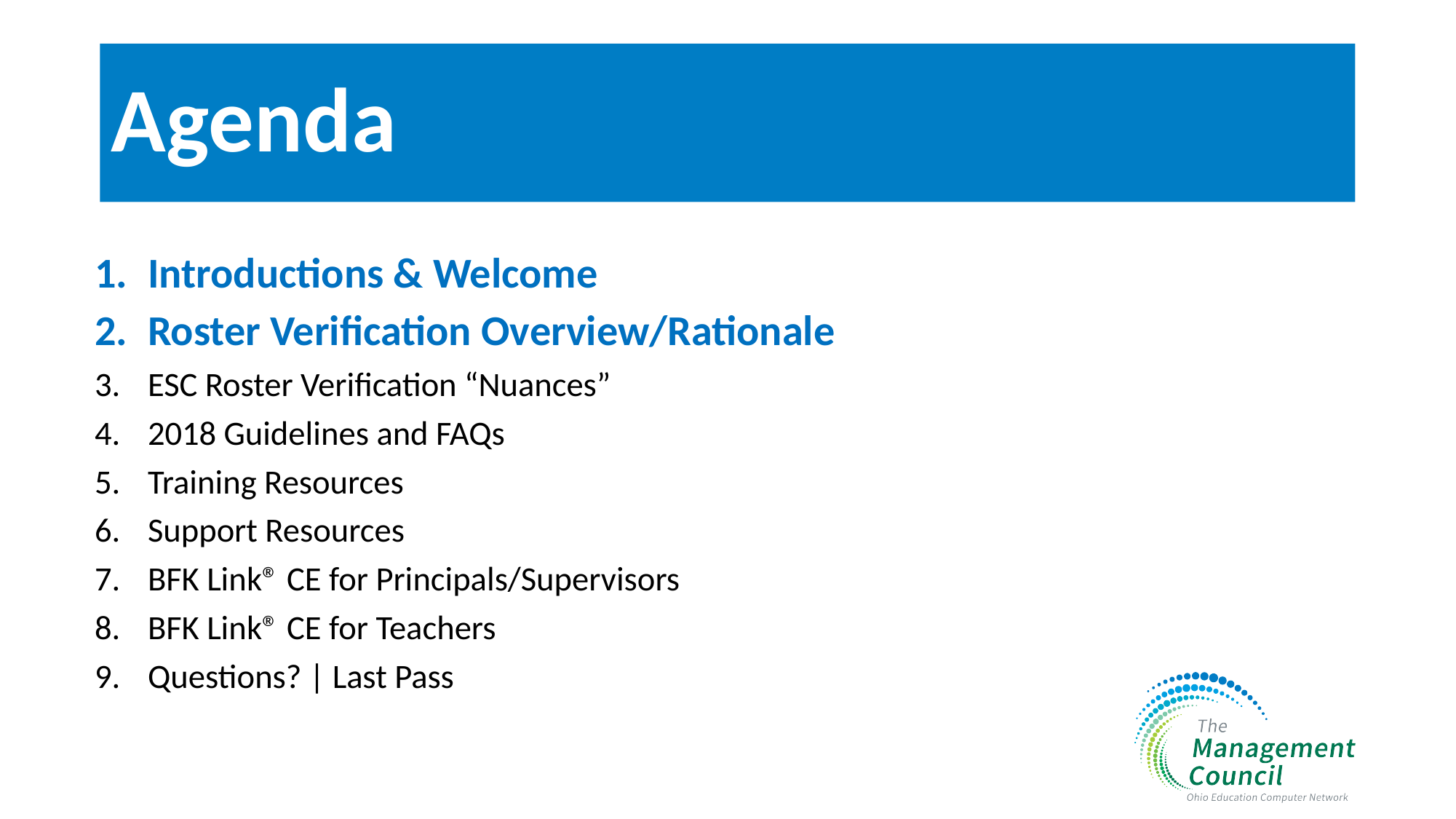

# Agenda
Introductions & Welcome
Roster Verification Overview/Rationale
ESC Roster Verification “Nuances”
2018 Guidelines and FAQs
Training Resources
Support Resources
BFK Link® CE for Principals/Supervisors
BFK Link® CE for Teachers
Questions? | Last Pass